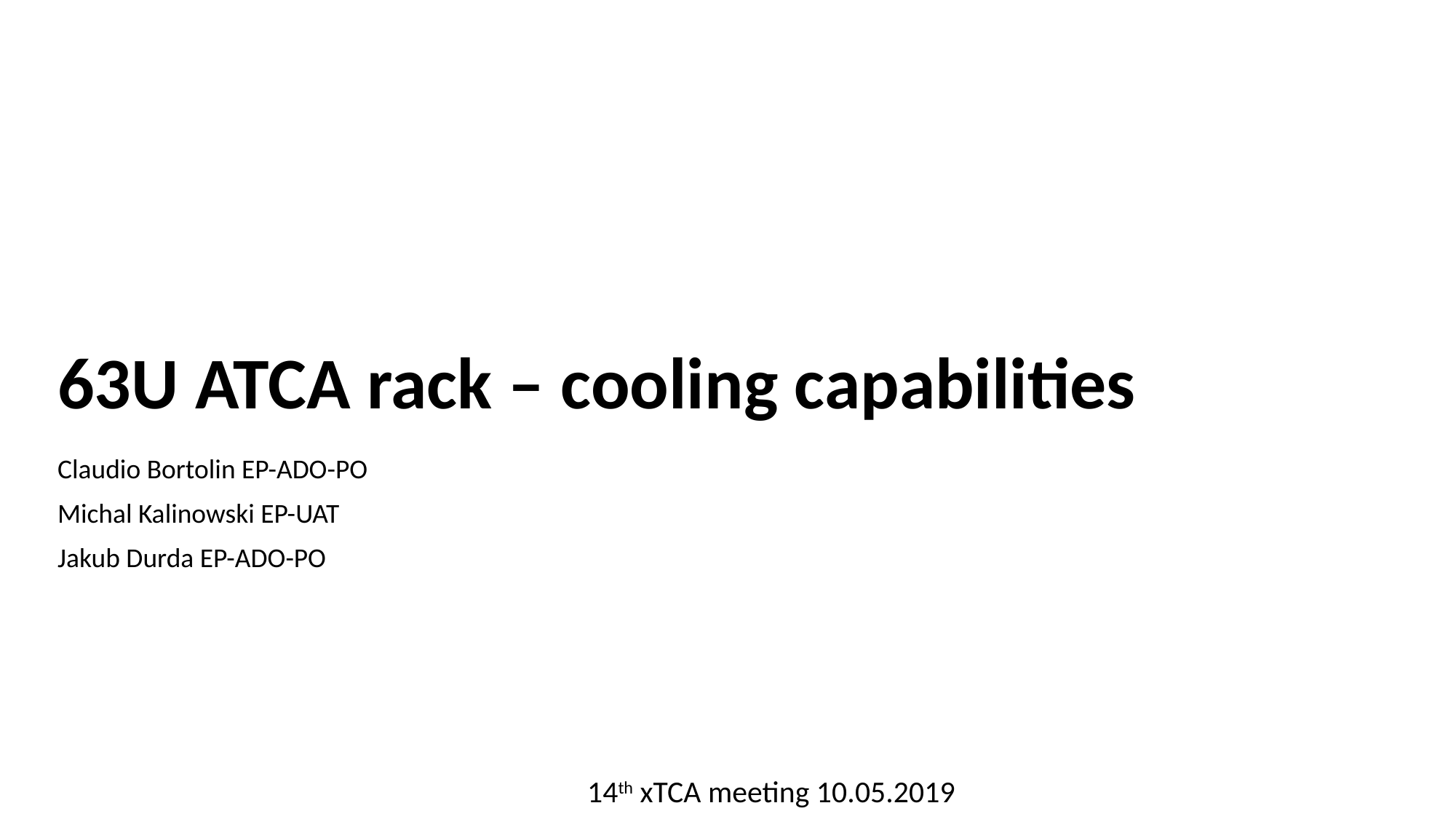

# 63U ATCA rack – cooling capabilities
Claudio Bortolin EP-ADO-PO
Michal Kalinowski EP-UAT
Jakub Durda EP-ADO-PO
14th xTCA meeting 10.05.2019